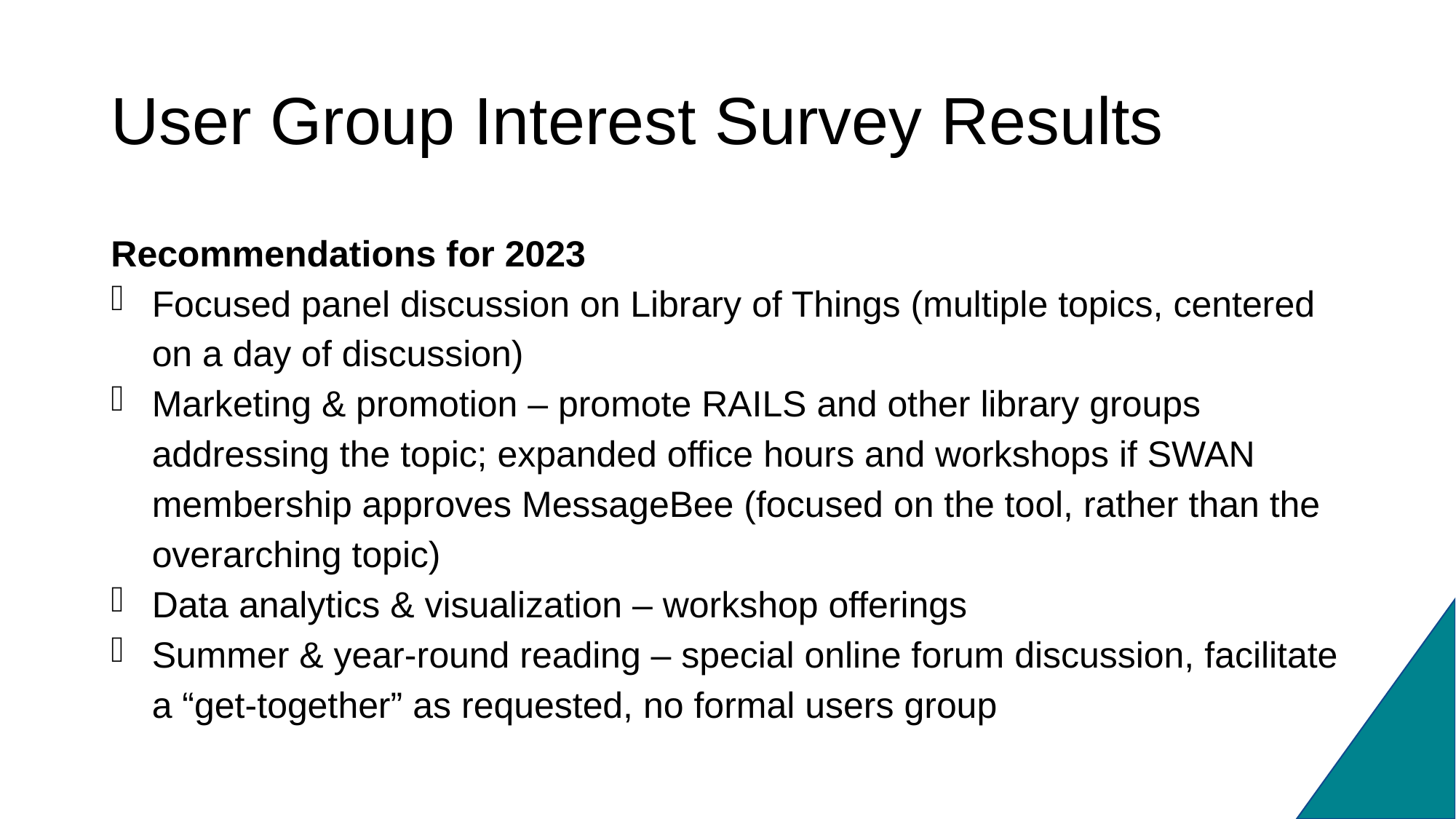

# User Group Interest Survey Results
Recommendations for 2023
Focused panel discussion on Library of Things (multiple topics, centered on a day of discussion)
Marketing & promotion – promote RAILS and other library groups addressing the topic; expanded office hours and workshops if SWAN membership approves MessageBee (focused on the tool, rather than the overarching topic)
Data analytics & visualization – workshop offerings
Summer & year-round reading – special online forum discussion, facilitate a “get-together” as requested, no formal users group